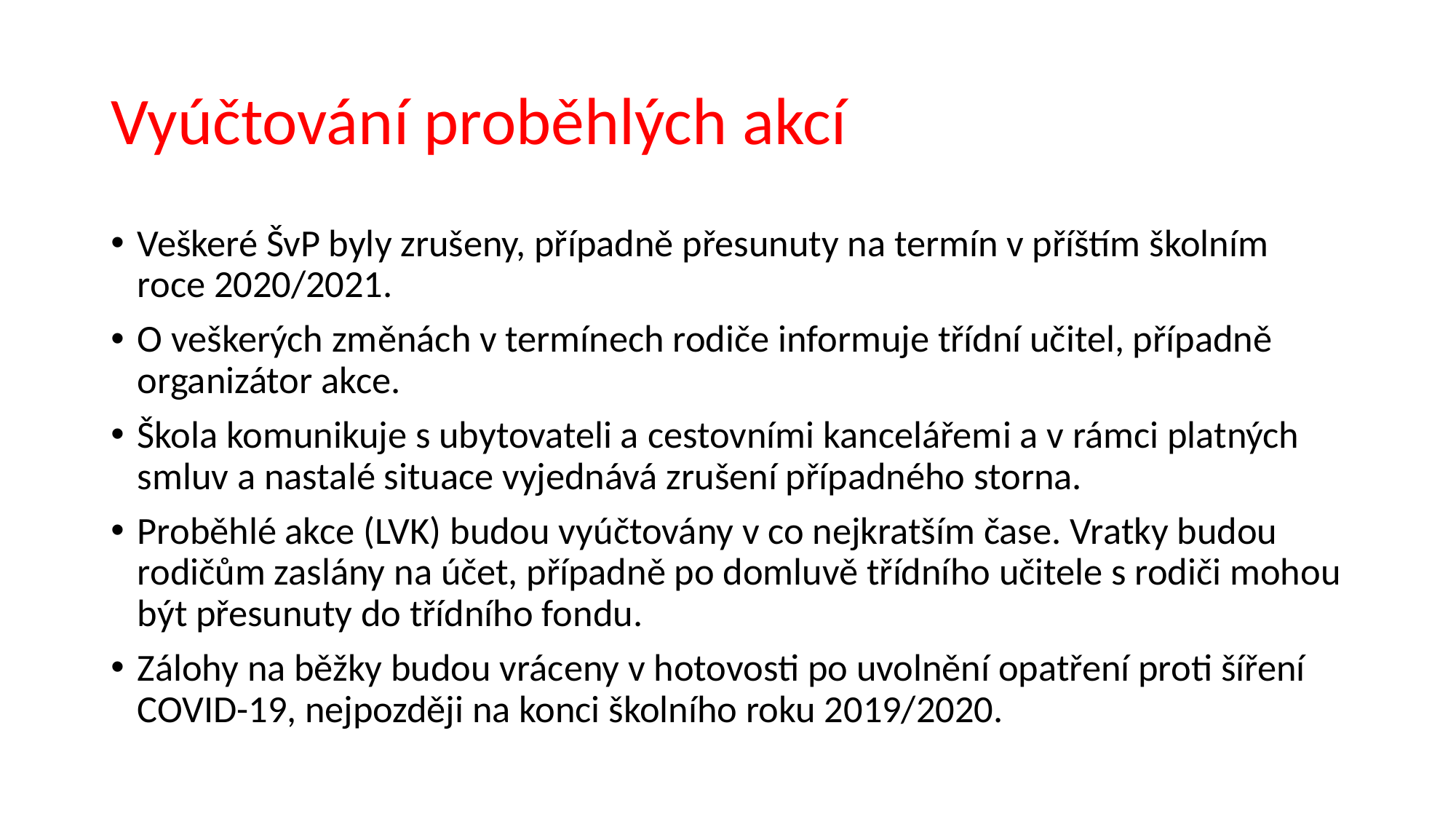

# Vyúčtování proběhlých akcí
Veškeré ŠvP byly zrušeny, případně přesunuty na termín v příštím školním roce 2020/2021.
O veškerých změnách v termínech rodiče informuje třídní učitel, případně organizátor akce.
Škola komunikuje s ubytovateli a cestovními kancelářemi a v rámci platných smluv a nastalé situace vyjednává zrušení případného storna.
Proběhlé akce (LVK) budou vyúčtovány v co nejkratším čase. Vratky budou rodičům zaslány na účet, případně po domluvě třídního učitele s rodiči mohou být přesunuty do třídního fondu.
Zálohy na běžky budou vráceny v hotovosti po uvolnění opatření proti šíření COVID-19, nejpozději na konci školního roku 2019/2020.